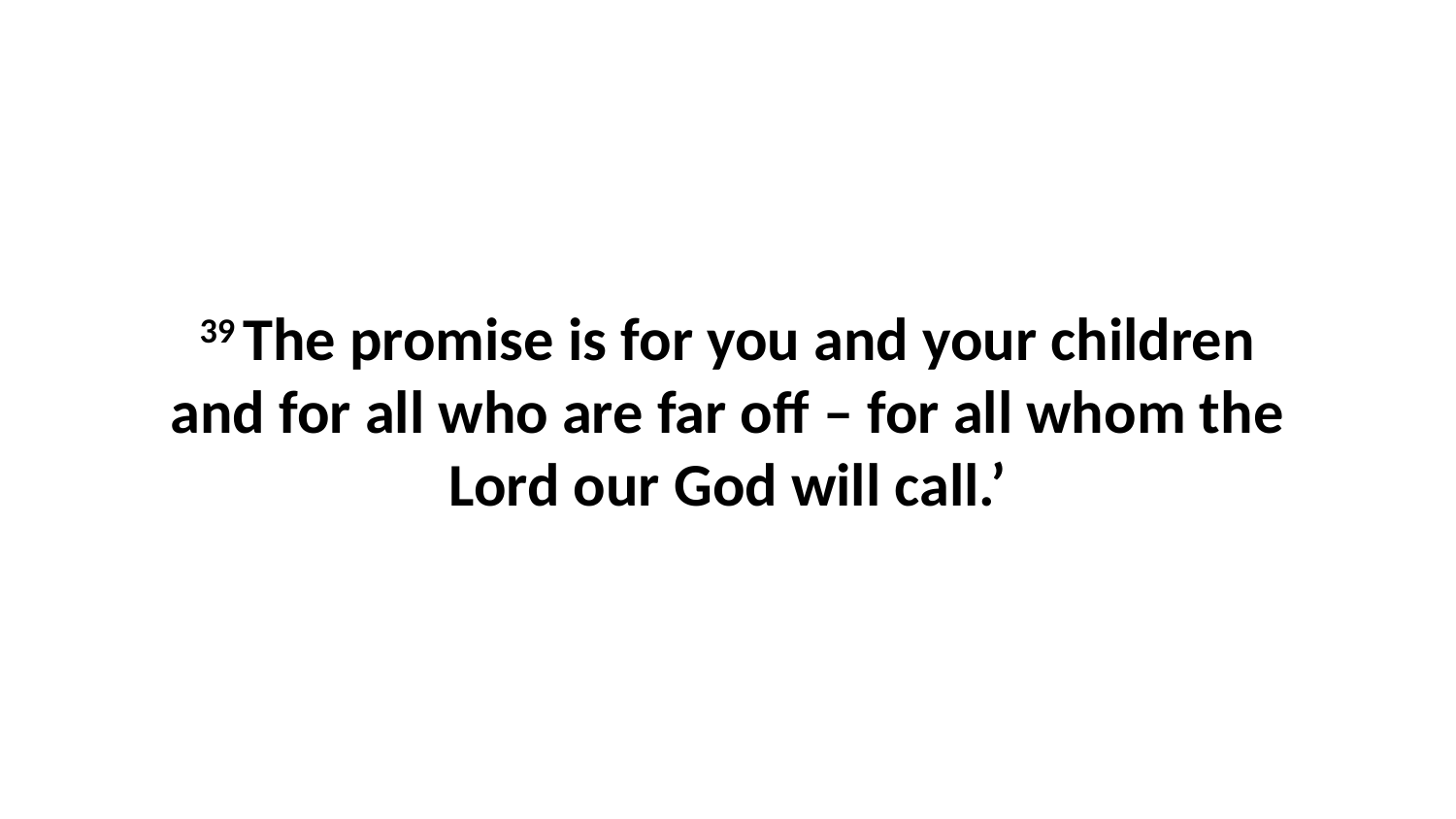

39 The promise is for you and your children and for all who are far off – for all whom the Lord our God will call.’